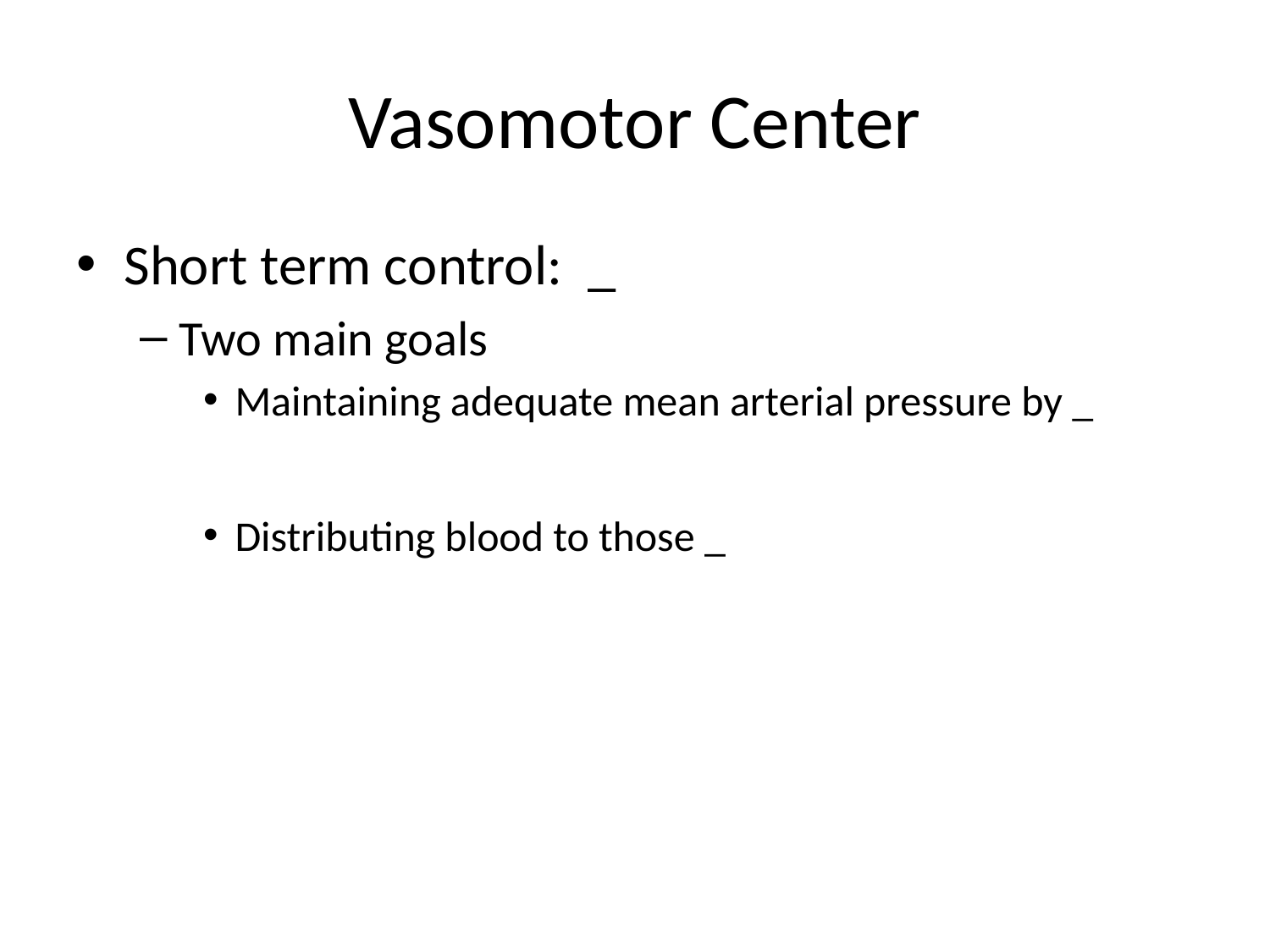

# Vasomotor Center
Short term control:  _
Two main goals
Maintaining adequate mean arterial pressure by _

Distributing blood to those _